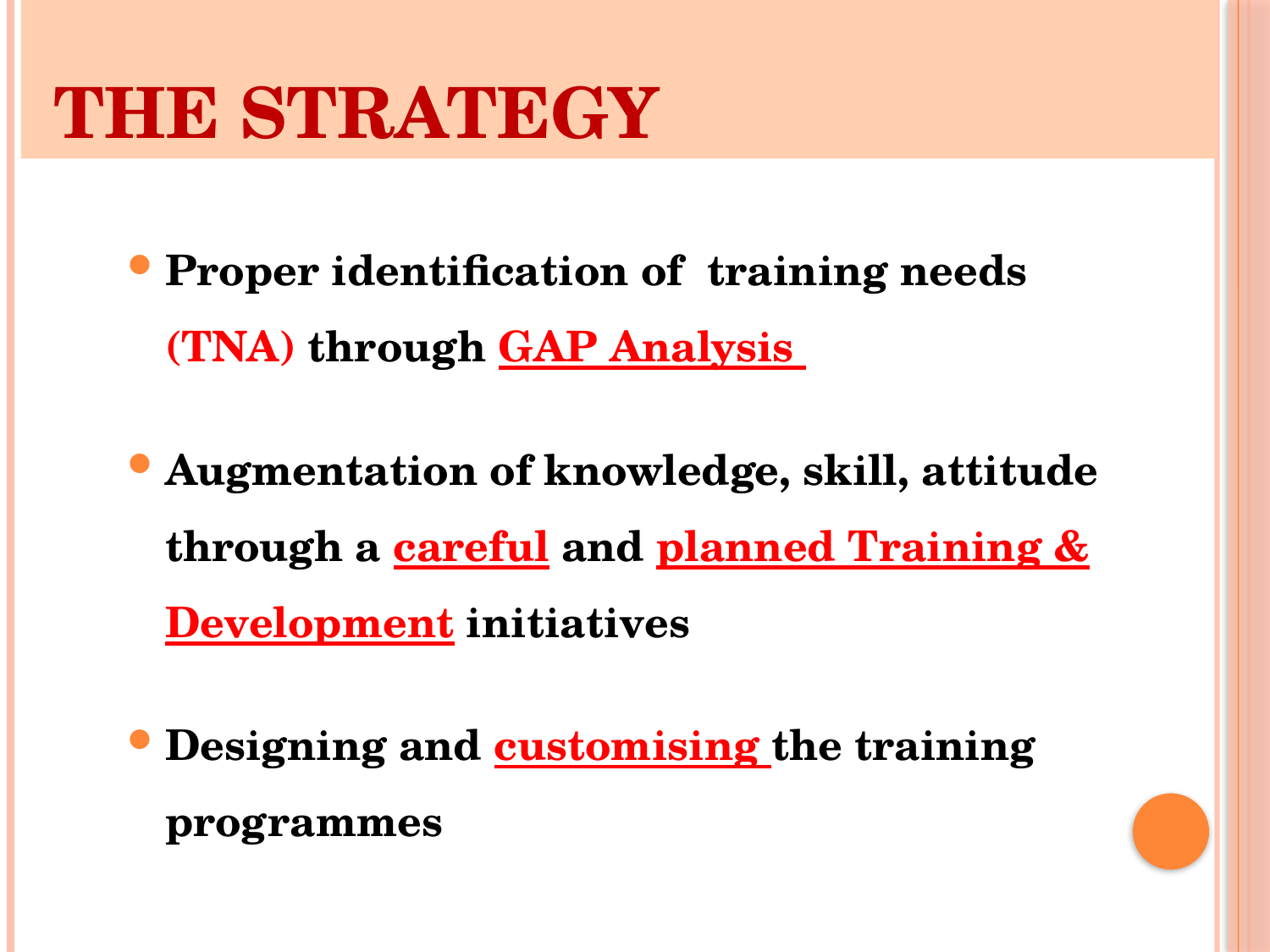

# The Strategy
Proper identification of  training needs (TNA) through GAP Analysis

Augmentation of knowledge, skill, attitude through a careful and planned Training & Development initiatives

Designing and customising the training programmes